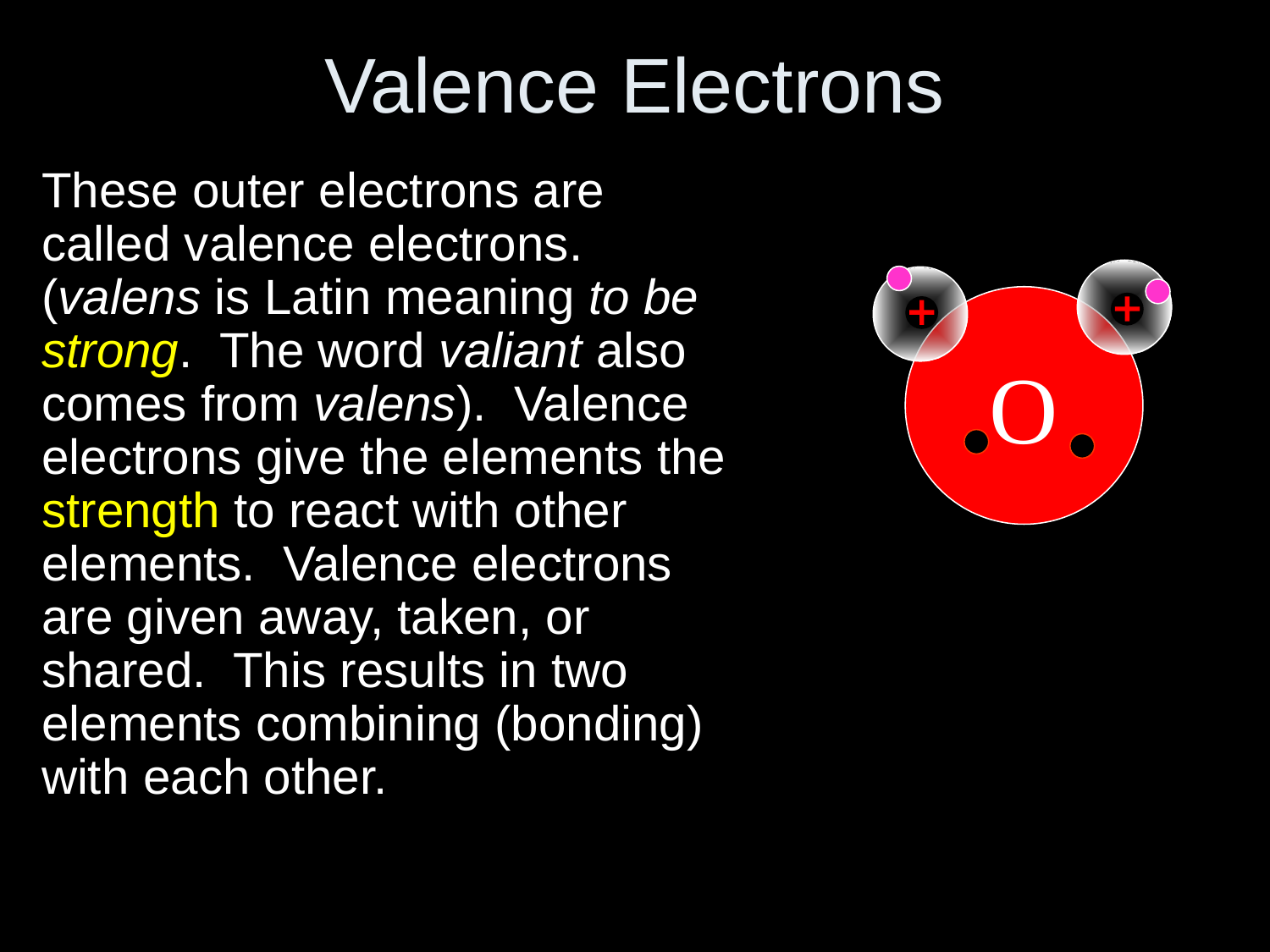

# Valence Electrons
These outer electrons are called valence electrons. (valens is Latin meaning to be strong.  The word valiant also comes from valens).  Valence electrons give the elements the strength to react with other elements.  Valence electrons are given away, taken, or shared.  This results in two elements combining (bonding) with each other.

O